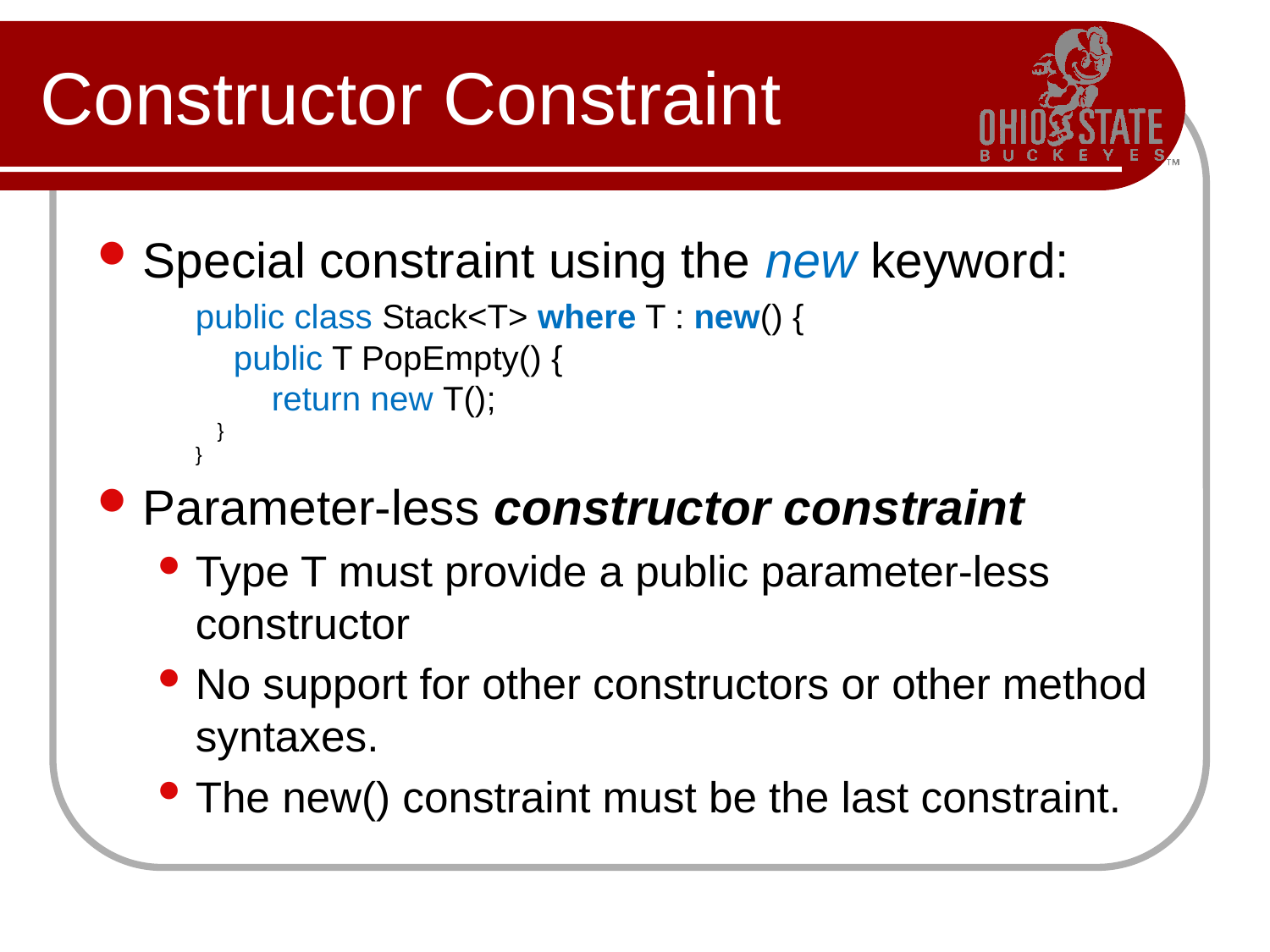

# Constructor Constraint
Special constraint using the new keyword:
	public class Stack<T> where T : new() {
    public T PopEmpty() {
        return new T();
    }
}
Parameter-less constructor constraint
Type T must provide a public parameter-less constructor
No support for other constructors or other method syntaxes.
The new() constraint must be the last constraint.